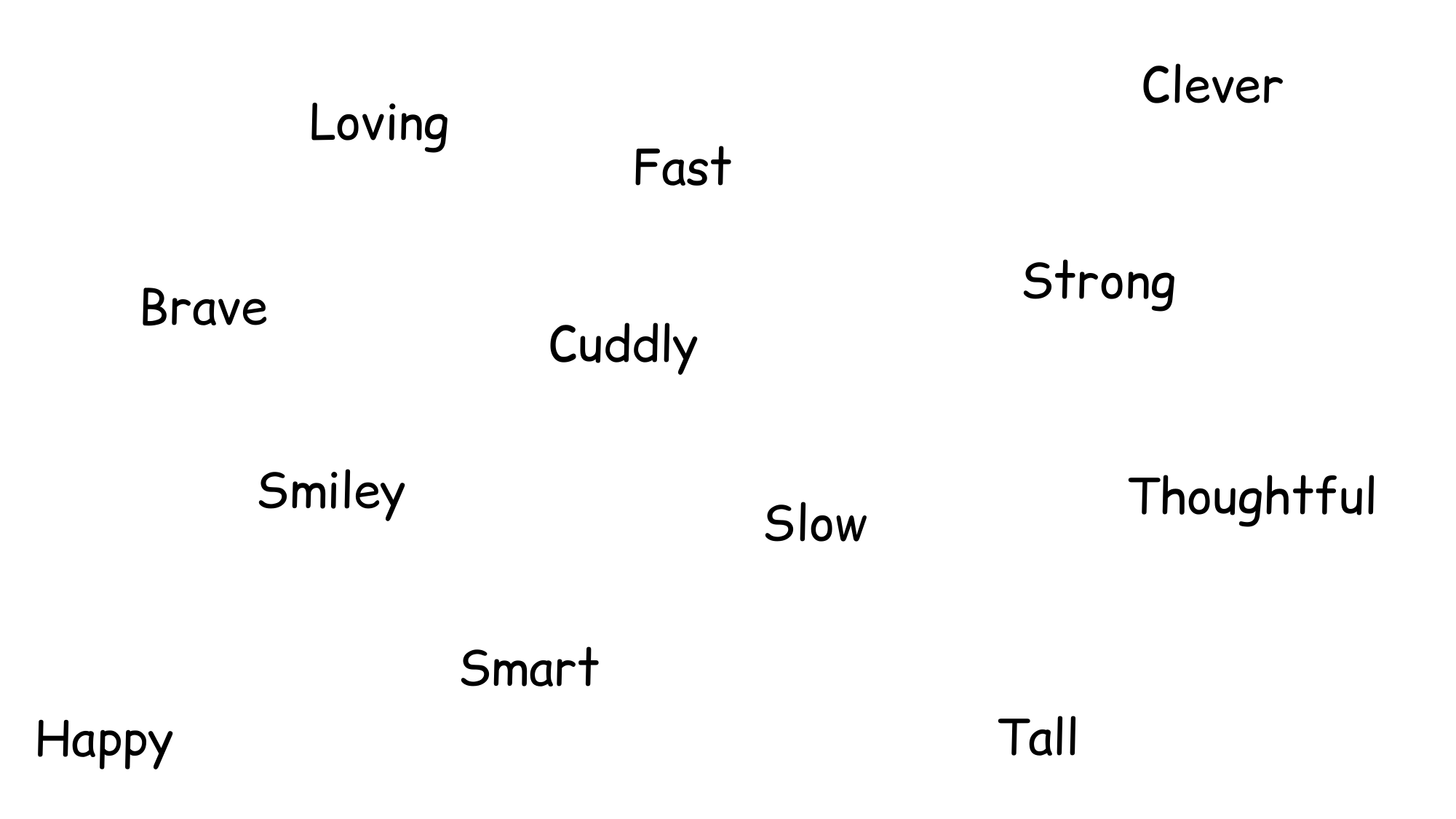

Clever
Loving
Fast
Strong
Brave
Cuddly
Smiley
Thoughtful
Slow
Smart
Tall
Happy